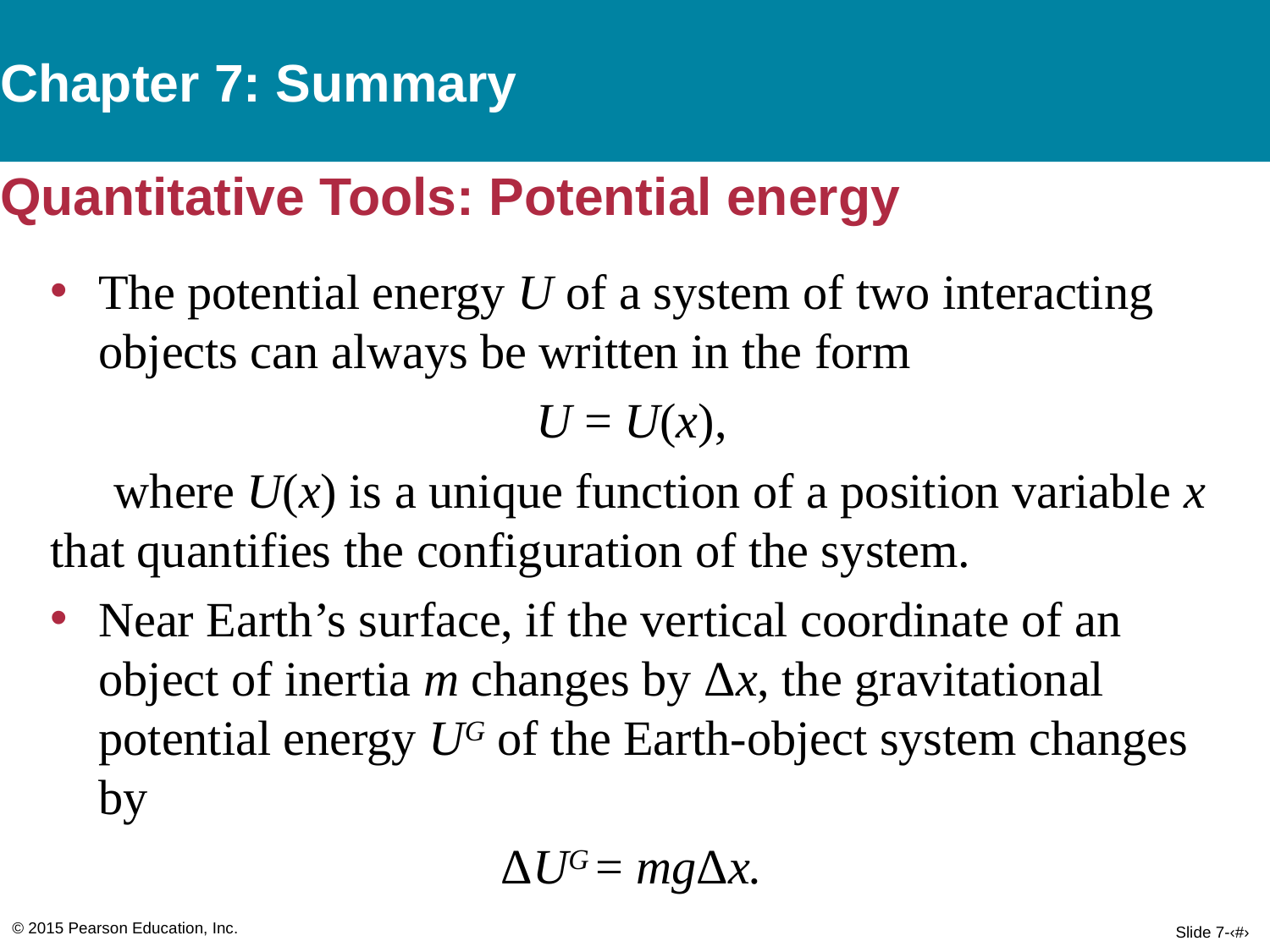

Chapter 7: Summary
# Quantitative Tools: Potential energy
The potential energy U of a system of two interacting objects can always be written in the form
U = U(x),
where U(x) is a unique function of a position variable x that quantifies the configuration of the system.
Near Earth’s surface, if the vertical coordinate of an object of inertia m changes by Δx, the gravitational potential energy UG of the Earth-object system changes by
ΔUG = mgΔx.
© 2015 Pearson Education, Inc.